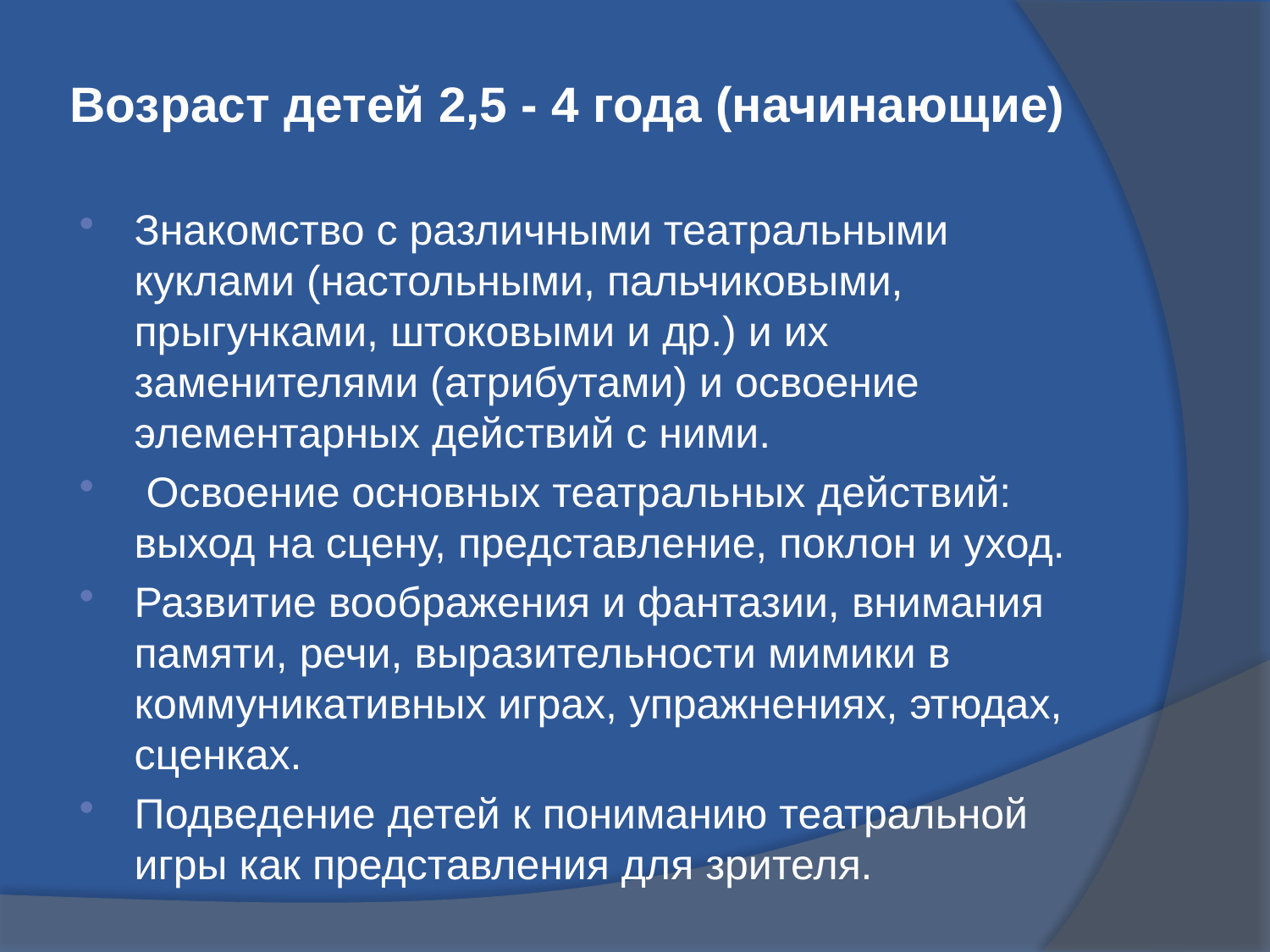

# Возраст детей 2,5 - 4 года (начинающие)
Знакомство с различными театральными куклами (настольными, пальчиковыми, прыгунками, штоковыми и др.) и их заменителями (атрибутами) и освоение элементарных действий с ними.
 Освоение основных театральных действий: выход на сцену, представление, поклон и уход.
Развитие воображения и фантазии, внимания памяти, речи, выразительности мимики в коммуникативных играх, упражнениях, этюдах, сценках.
Подведение детей к пониманию театральной игры как представления для зрителя.